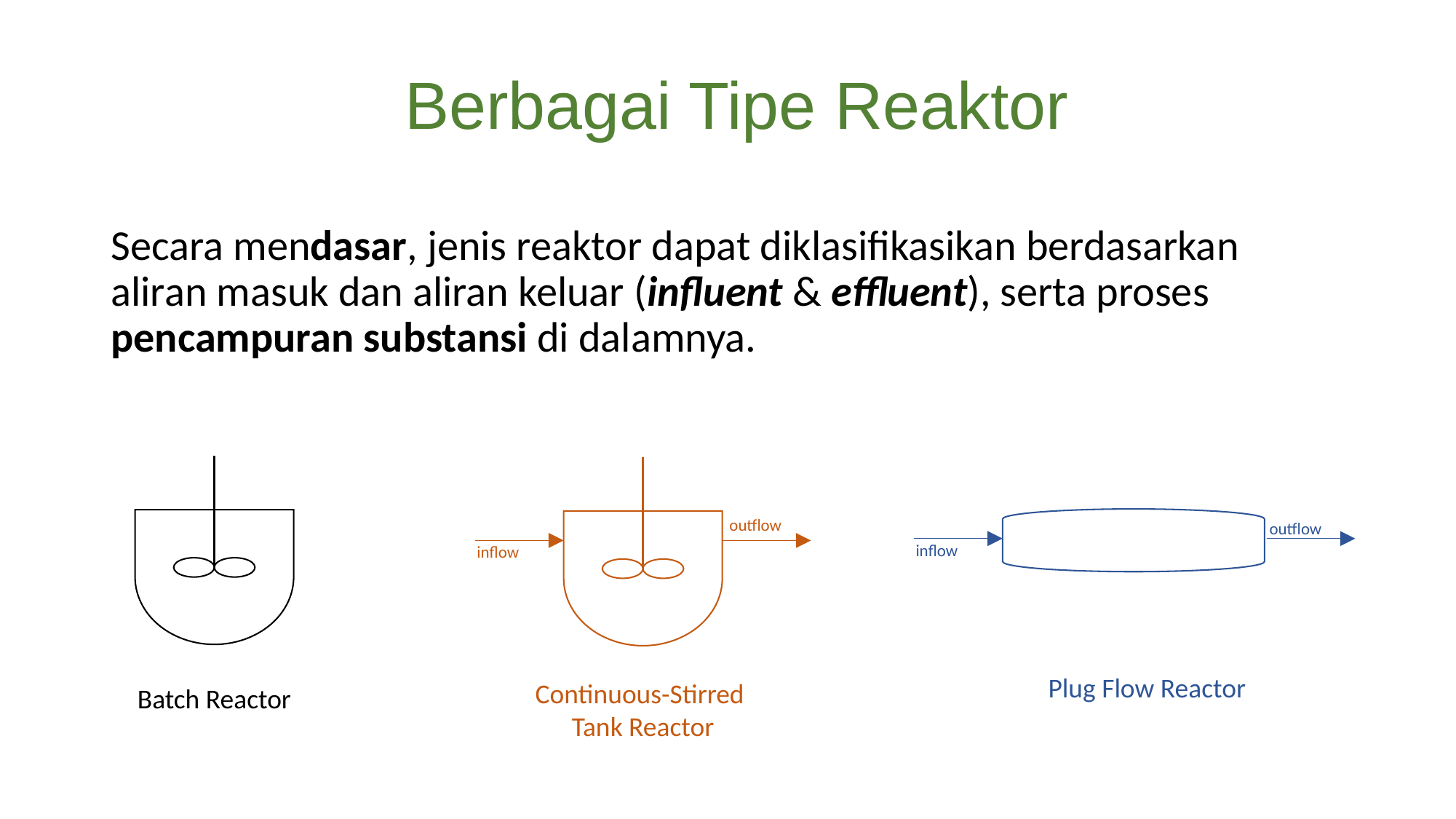

# Berbagai Tipe Reaktor
Secara mendasar, jenis reaktor dapat diklasifikasikan berdasarkan aliran masuk dan aliran keluar (influent & effluent), serta proses pencampuran substansi di dalamnya.

outflow
inflow

outflow
inflow
Plug Flow Reactor
Continuous-Stirred
Tank Reactor
Batch Reactor